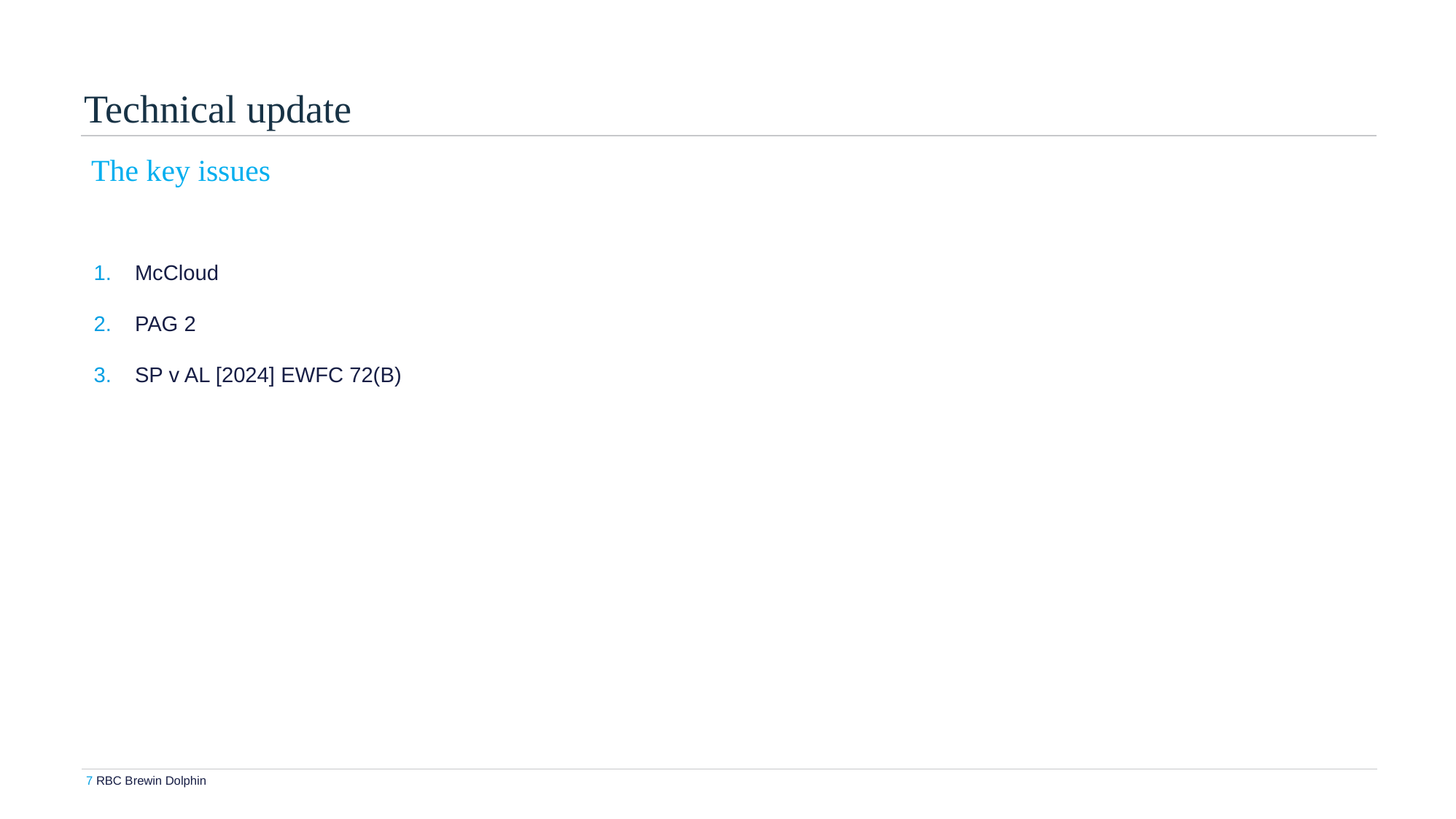

Technical update
The key issues
McCloud
PAG 2
SP v AL [2024] EWFC 72(B)